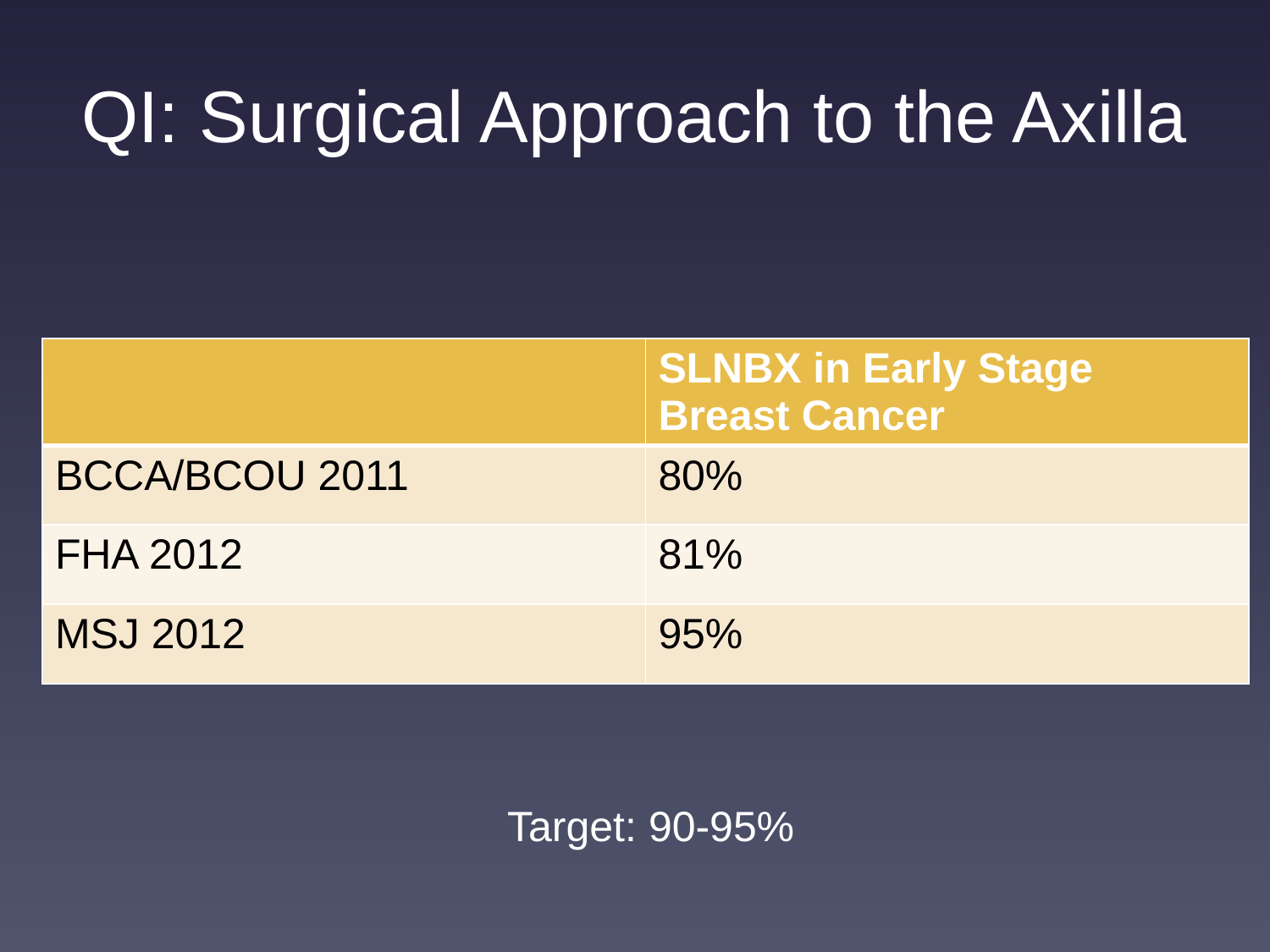

# QI: Surgical Approach to the Axilla
|  | SLNBX in Early Stage Breast Cancer |
| --- | --- |
| BCCA/BCOU 2011 | 80% |
| FHA 2012 | 81% |
| MSJ 2012 | 95% |
Target: 90-95%